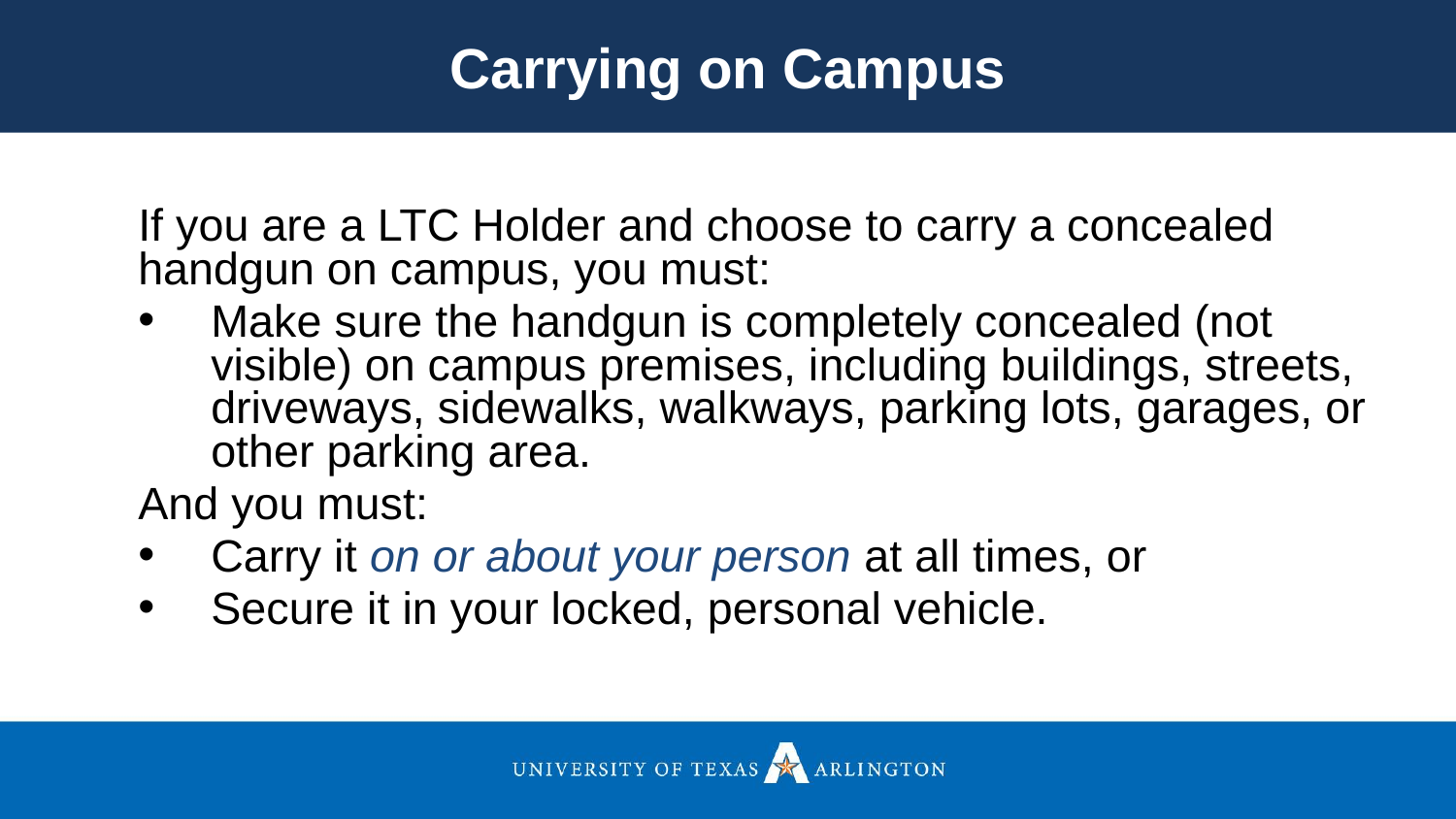

Carrying on Campus
If you are a LTC Holder and choose to carry a concealed handgun on campus, you must:
Make sure the handgun is completely concealed (not visible) on campus premises, including buildings, streets, driveways, sidewalks, walkways, parking lots, garages, or other parking area.
And you must:
Carry it on or about your person at all times, or
Secure it in your locked, personal vehicle.